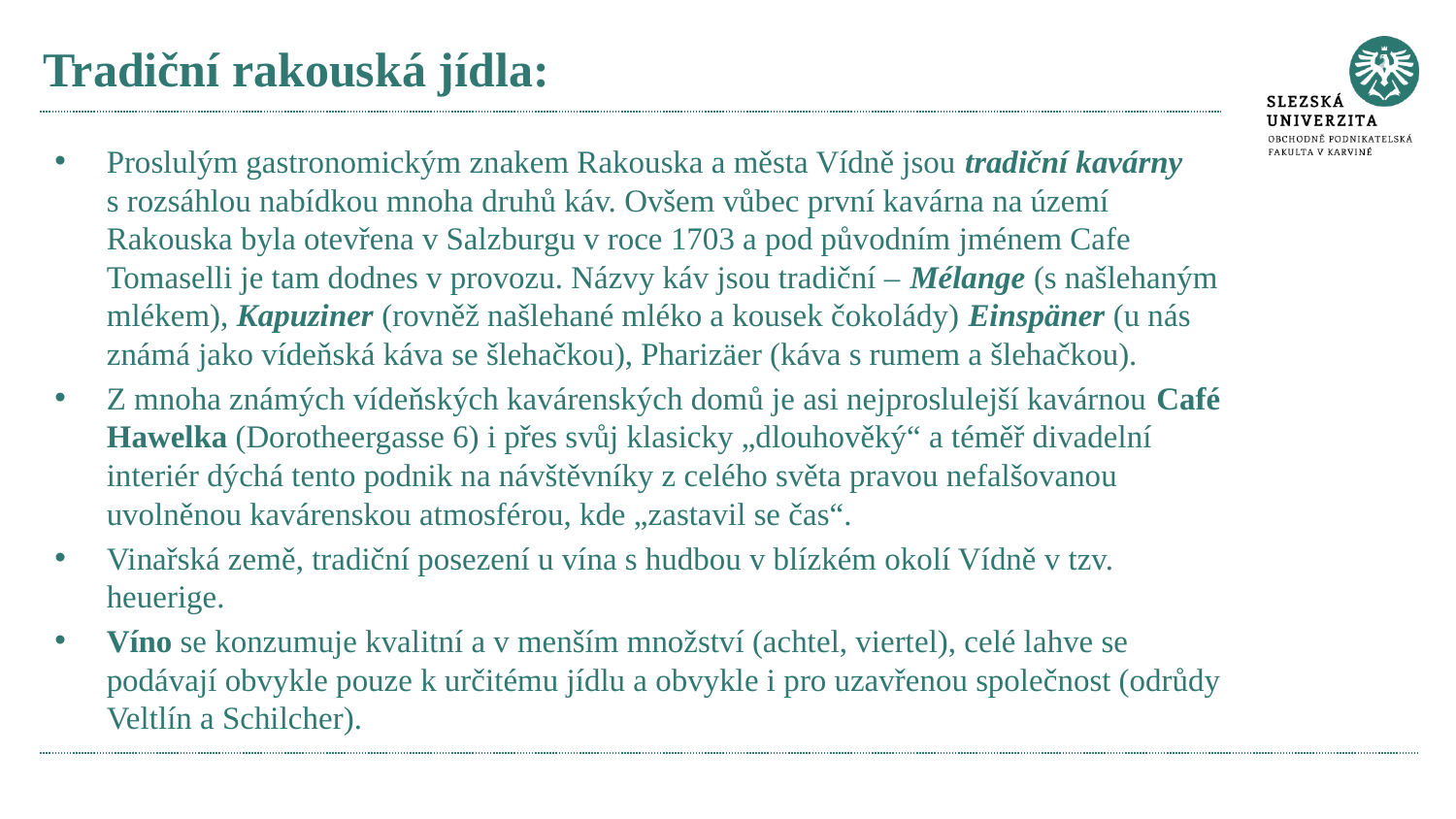

# Tradiční rakouská jídla:
Proslulým gastronomickým znakem Rakouska a města Vídně jsou tradiční kavárny s rozsáhlou nabídkou mnoha druhů káv. Ovšem vůbec první kavárna na území Rakouska byla otevřena v Salzburgu v roce 1703 a pod původním jménem Cafe Tomaselli je tam dodnes v provozu. Názvy káv jsou tradiční – Mélange (s našlehaným mlékem), Kapuziner (rovněž našlehané mléko a kousek čokolády) Einspäner (u nás známá jako vídeňská káva se šlehačkou), Pharizäer (káva s rumem a šlehačkou).
Z mnoha známých vídeňských kavárenských domů je asi nejproslulejší kavárnou Café Hawelka (Dorotheergasse 6) i přes svůj klasicky „dlouhověký“ a téměř divadelní interiér dýchá tento podnik na návštěvníky z celého světa pravou nefalšovanou uvolněnou kavárenskou atmosférou, kde „zastavil se čas“.
Vinařská země, tradiční posezení u vína s hudbou v blízkém okolí Vídně v tzv. heuerige.
Víno se konzumuje kvalitní a v menším množství (achtel, viertel), celé lahve se podávají obvykle pouze k určitému jídlu a obvykle i pro uzavřenou společnost (odrůdy Veltlín a Schilcher).